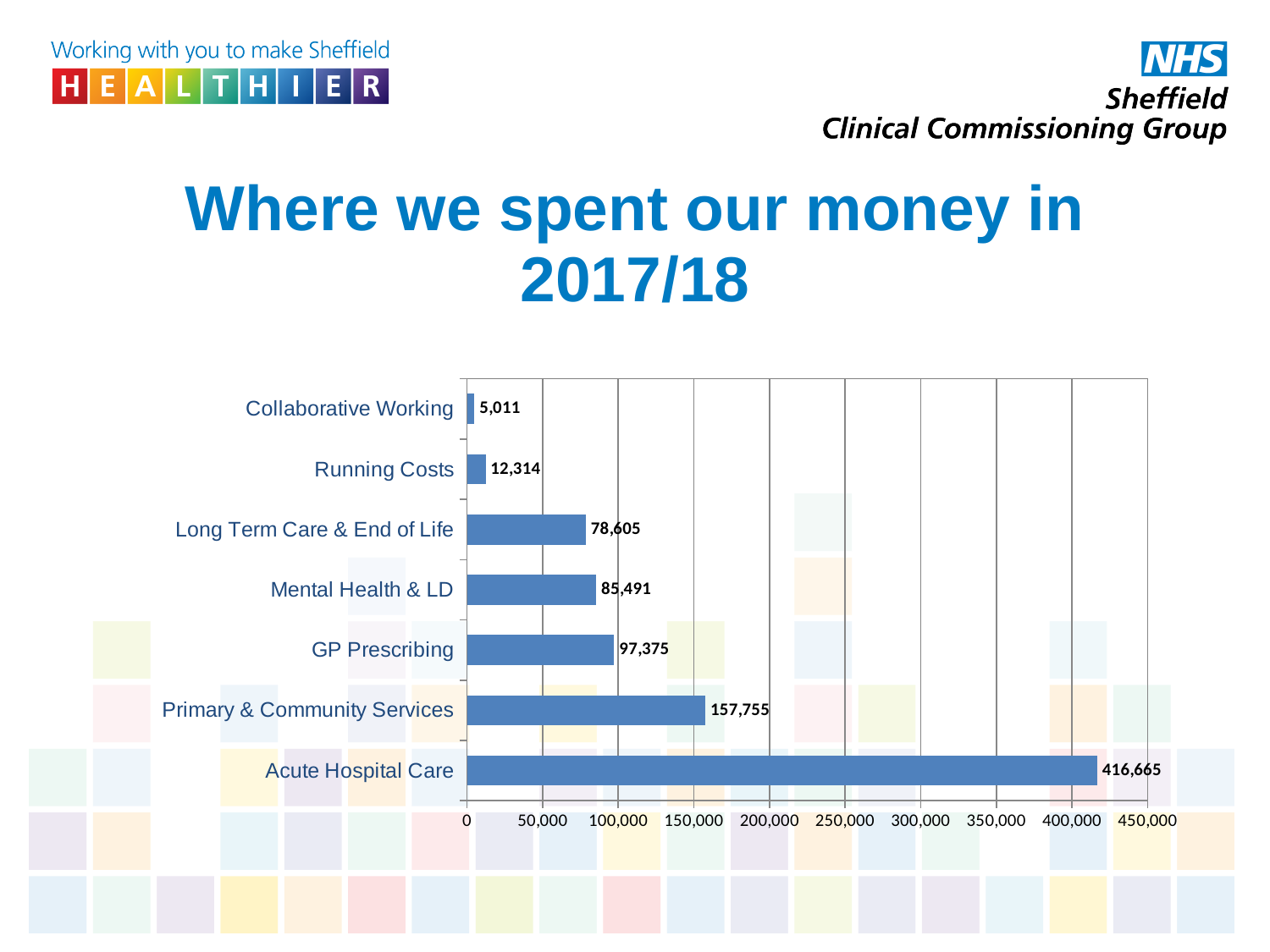

# Where we spent our money in 2017/18

### Chart

| Category | Gross Cost |
|---|---|
| Acute Hospital Care | 416665020.77 |
| Primary & Community Services | 157754979.33 |
| GP Prescribing | 97375459.83 |
| Mental Health & LD | 85490601.41 |
| Long Term Care & End of Life | 78605205.36999996 |
| Running Costs | 12313701.620000003 |
| Collaborative Working | 5011261.309999999 |